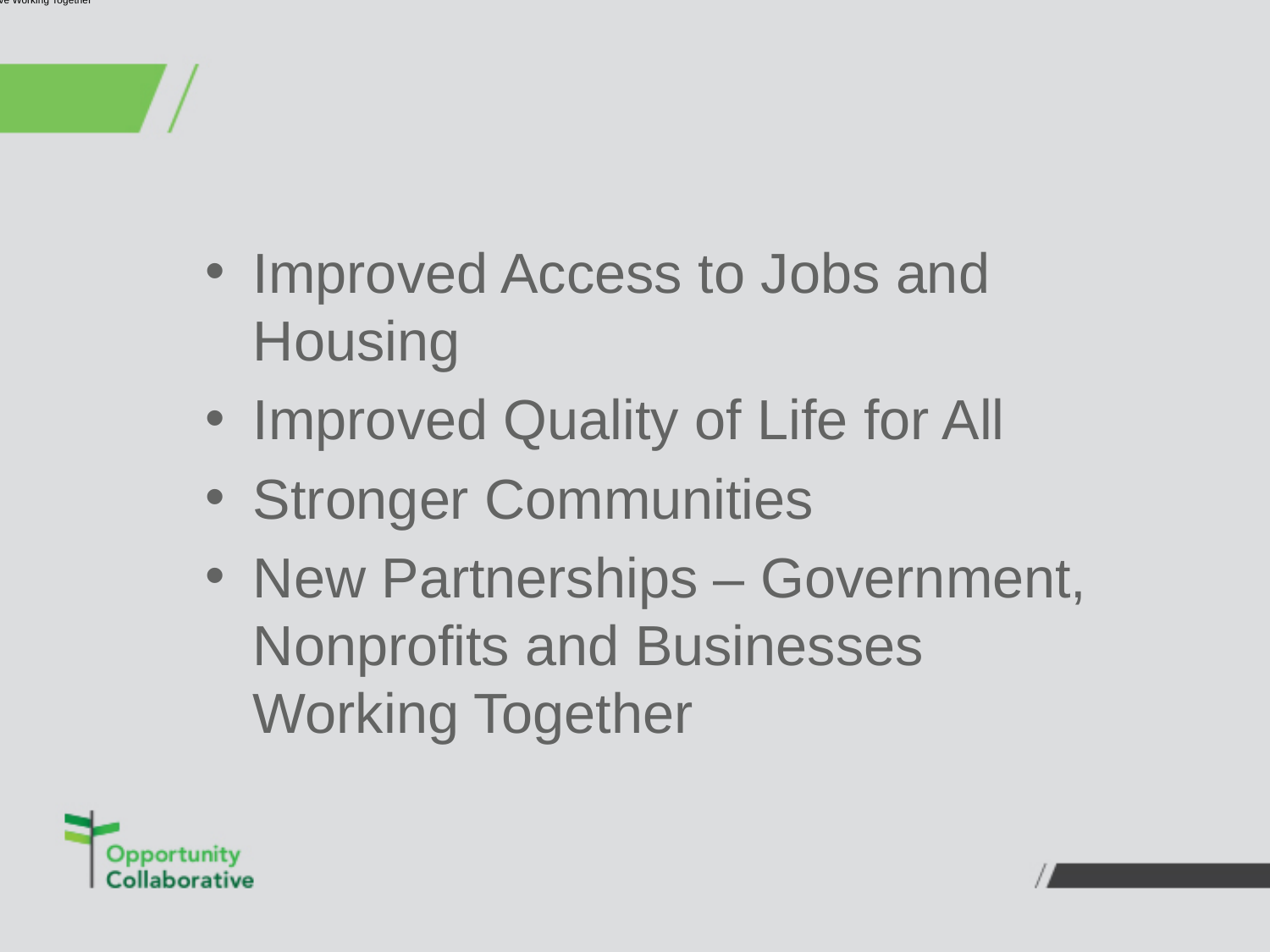

# What Can We Achieve Working Together
Improved Access to Jobs and Housing
Improved Quality of Life for All
Stronger Communities
New Partnerships – Government, Nonprofits and Businesses Working Together